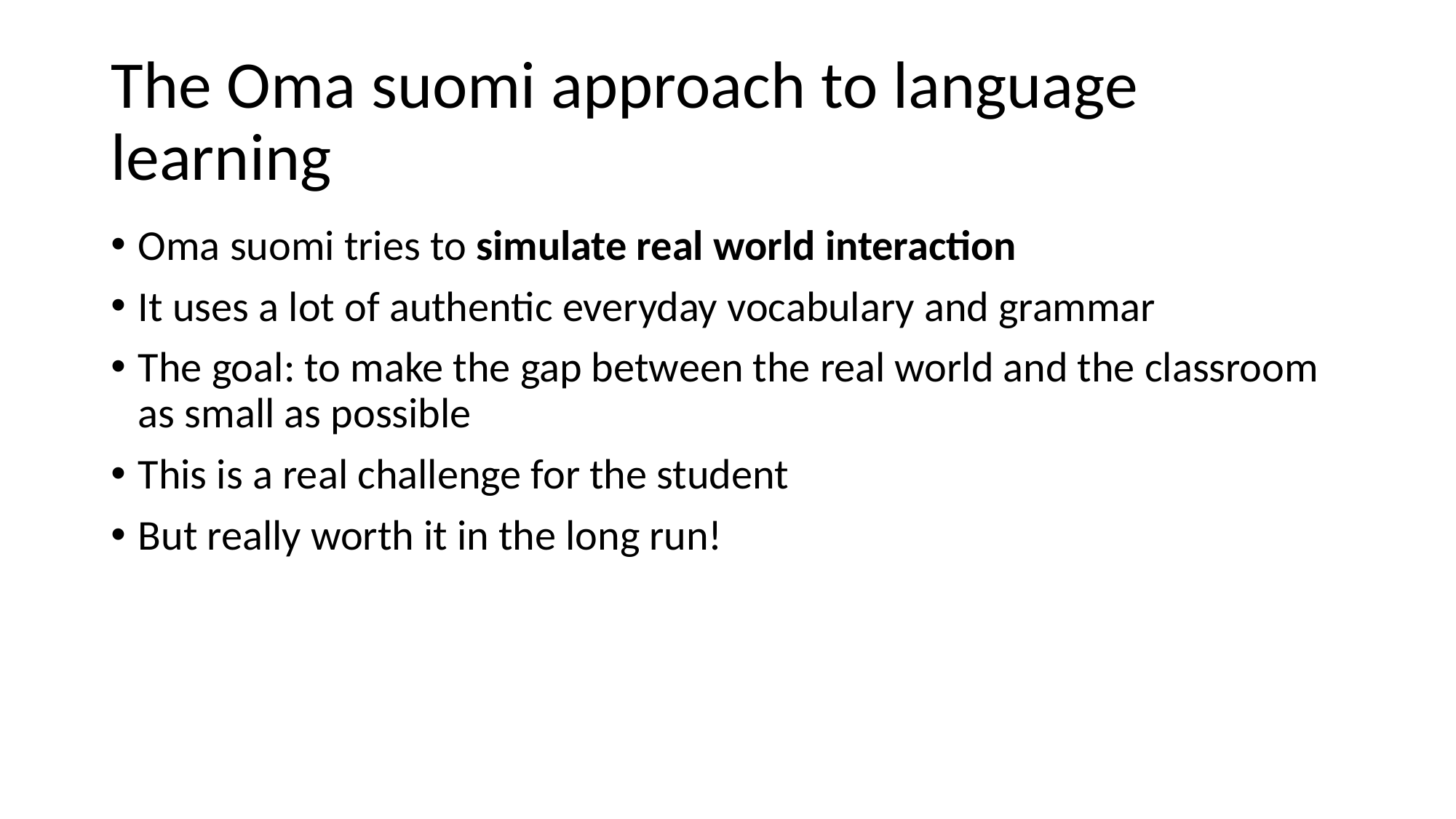

# The Oma suomi approach to language learning
Oma suomi tries to simulate real world interaction
It uses a lot of authentic everyday vocabulary and grammar
The goal: to make the gap between the real world and the classroom as small as possible
This is a real challenge for the student
But really worth it in the long run!